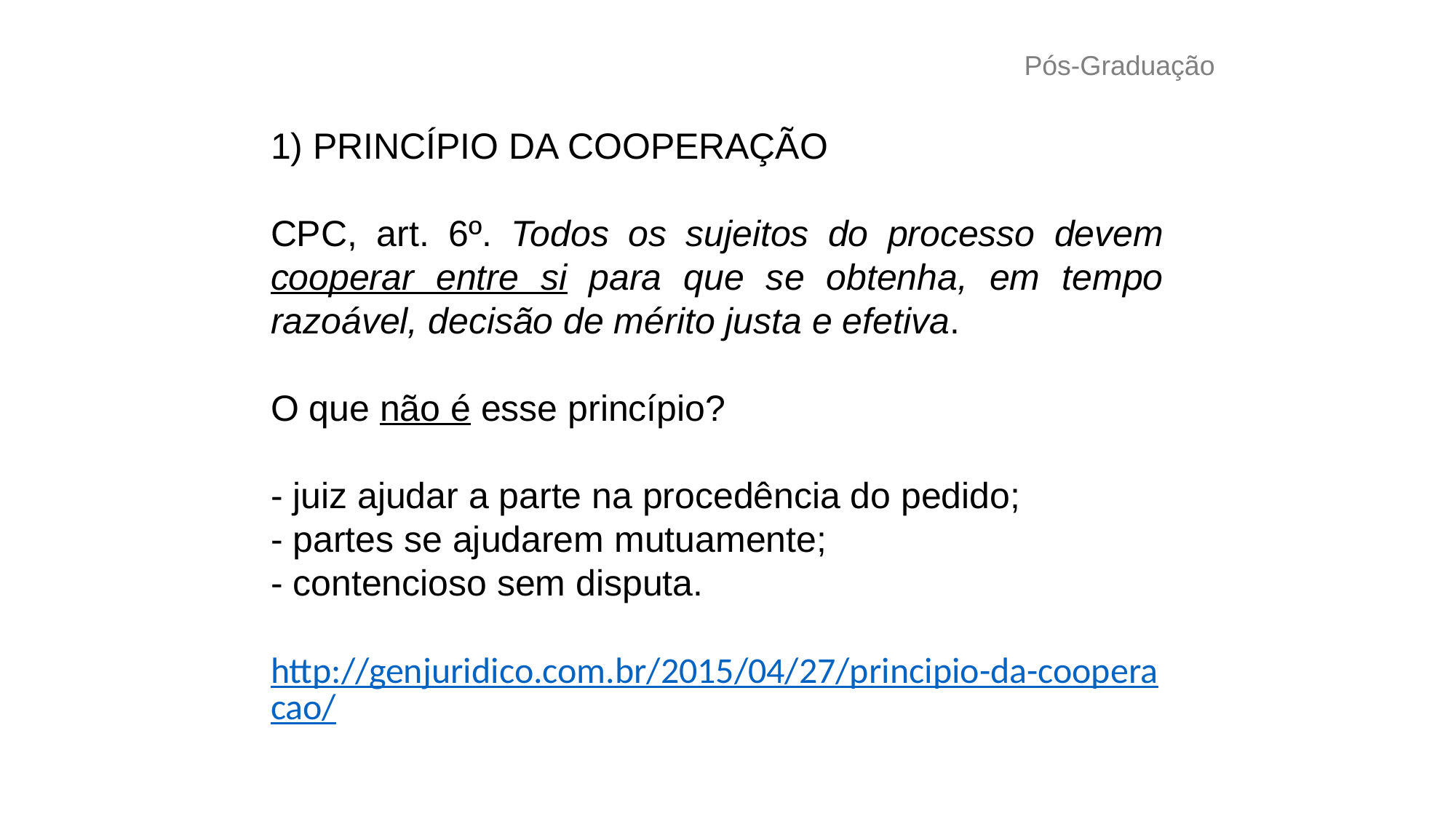

# Pós-Graduação
1) PRINCÍPIO DA COOPERAÇÃO

CPC, art. 6º. Todos os sujeitos do processo devem cooperar entre si para que se obtenha, em tempo razoável, decisão de mérito justa e efetiva.

O que não é esse princípio?

- juiz ajudar a parte na procedência do pedido;
- partes se ajudarem mutuamente;
- contencioso sem disputa.

http://genjuridico.com.br/2015/04/27/principio-da-cooperacao/